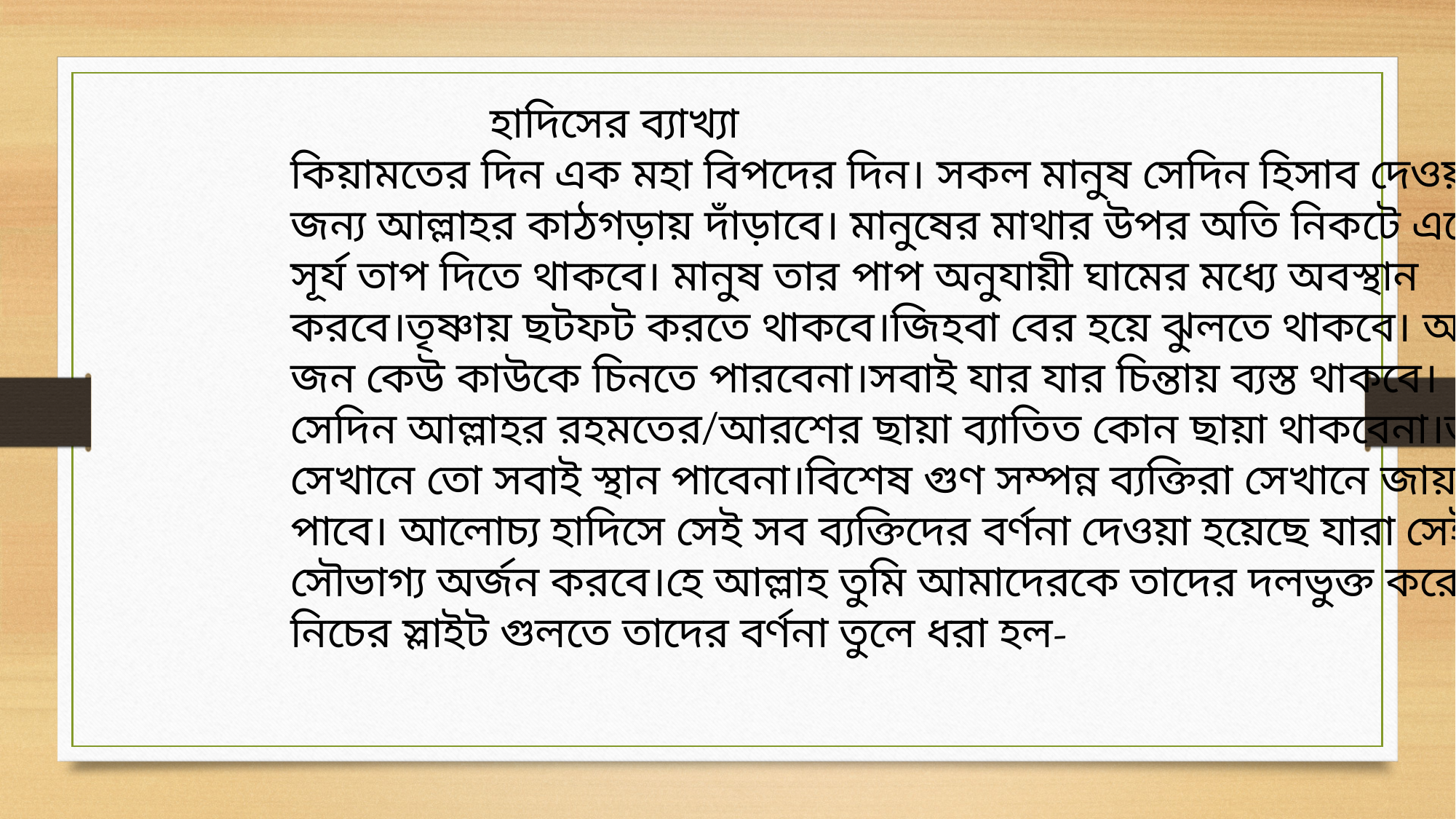

হাদিসের ব্যাখ্যা
কিয়ামতের দিন এক মহা বিপদের দিন। সকল মানুষ সেদিন হিসাব দেওয়ার
জন্য আল্লাহর কাঠগড়ায় দাঁড়াবে। মানুষের মাথার উপর অতি নিকটে এসে
সূর্য তাপ দিতে থাকবে। মানুষ তার পাপ অনুযায়ী ঘামের মধ্যে অবস্থান
করবে।তৃষ্ণায় ছটফট করতে থাকবে।জিহবা বের হয়ে ঝুলতে থাকবে। আপন
জন কেউ কাউকে চিনতে পারবেনা।সবাই যার যার চিন্তায় ব্যস্ত থাকবে।
সেদিন আল্লাহর রহমতের/আরশের ছায়া ব্যাতিত কোন ছায়া থাকবেনা।তবে
সেখানে তো সবাই স্থান পাবেনা।বিশেষ গুণ সম্পন্ন ব্যক্তিরা সেখানে জায়গা
পাবে। আলোচ্য হাদিসে সেই সব ব্যক্তিদের বর্ণনা দেওয়া হয়েছে যারা সেই
সৌভাগ্য অর্জন করবে।হে আল্লাহ তুমি আমাদেরকে তাদের দলভুক্ত করে নিও।
নিচের স্লাইট গুলতে তাদের বর্ণনা তুলে ধরা হল-